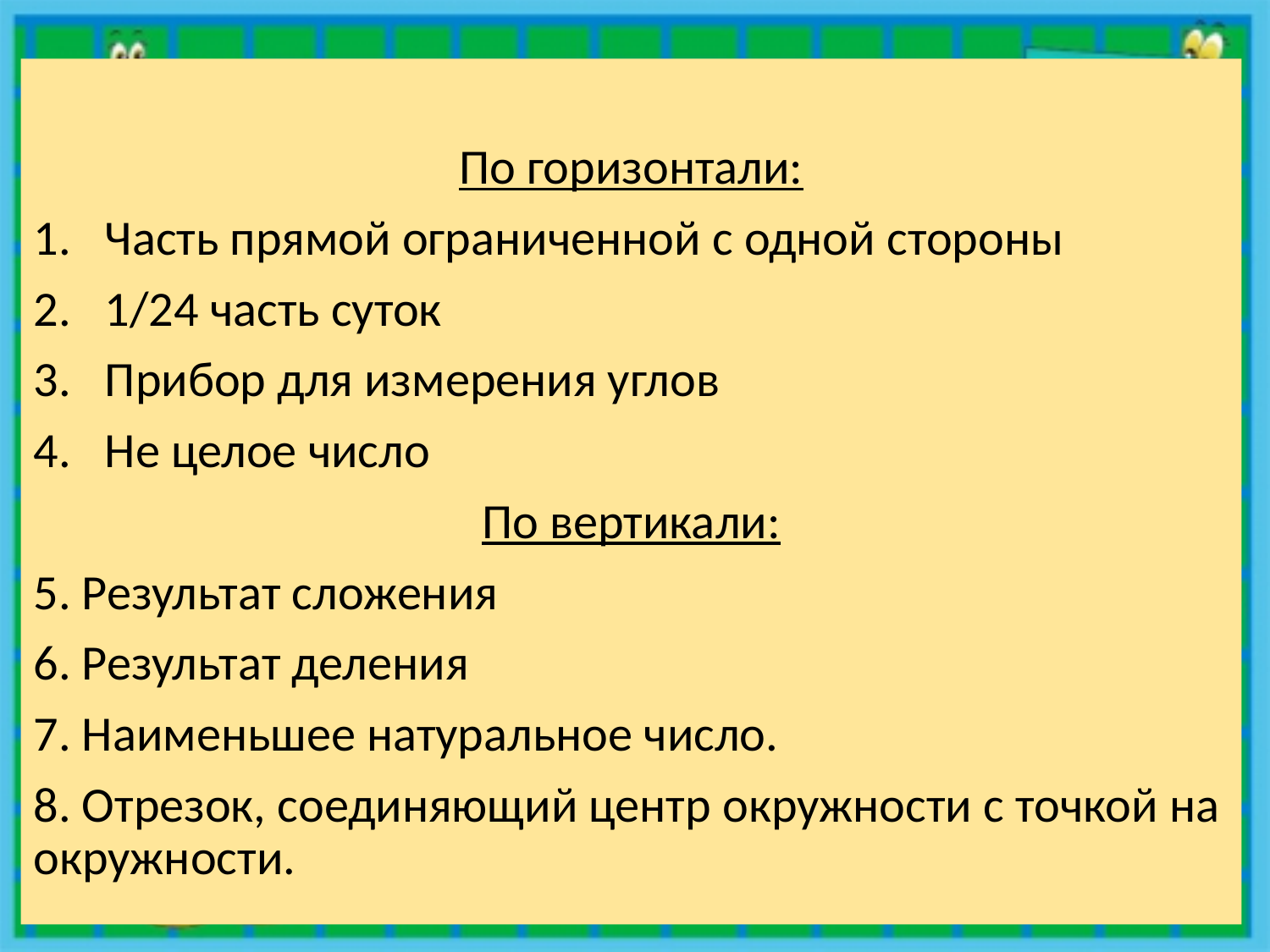

По горизонтали:
Часть прямой ограниченной с одной стороны
1/24 часть суток
Прибор для измерения углов
Не целое число
По вертикали:
5. Результат сложения
6. Результат деления
7. Наименьшее натуральное число.
8. Отрезок, соединяющий центр окружности с точкой на окружности.